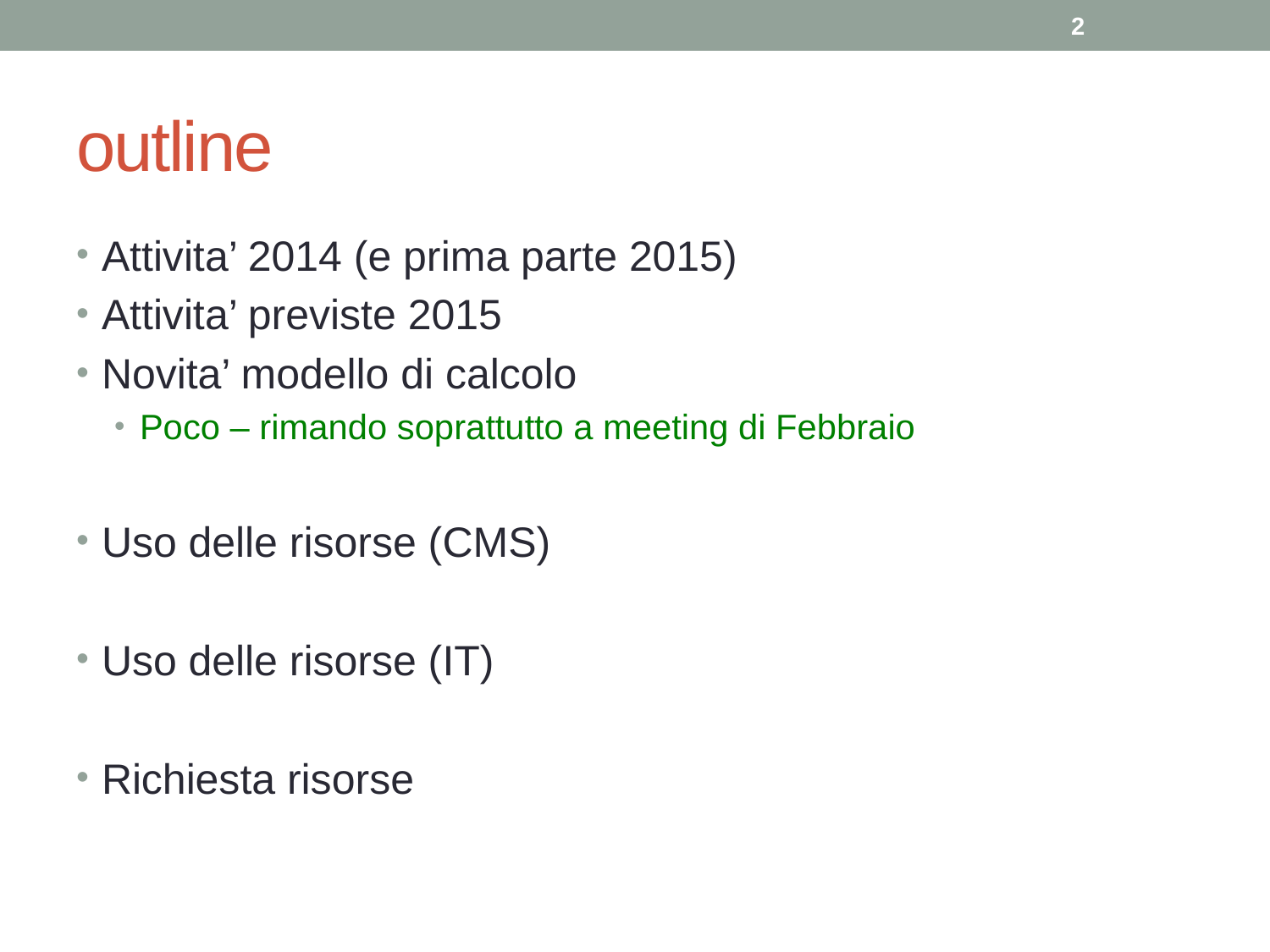

2
# outline
Attivita’ 2014 (e prima parte 2015)
Attivita’ previste 2015
Novita’ modello di calcolo
Poco – rimando soprattutto a meeting di Febbraio

Uso delle risorse (CMS)

Uso delle risorse (IT)

Richiesta risorse